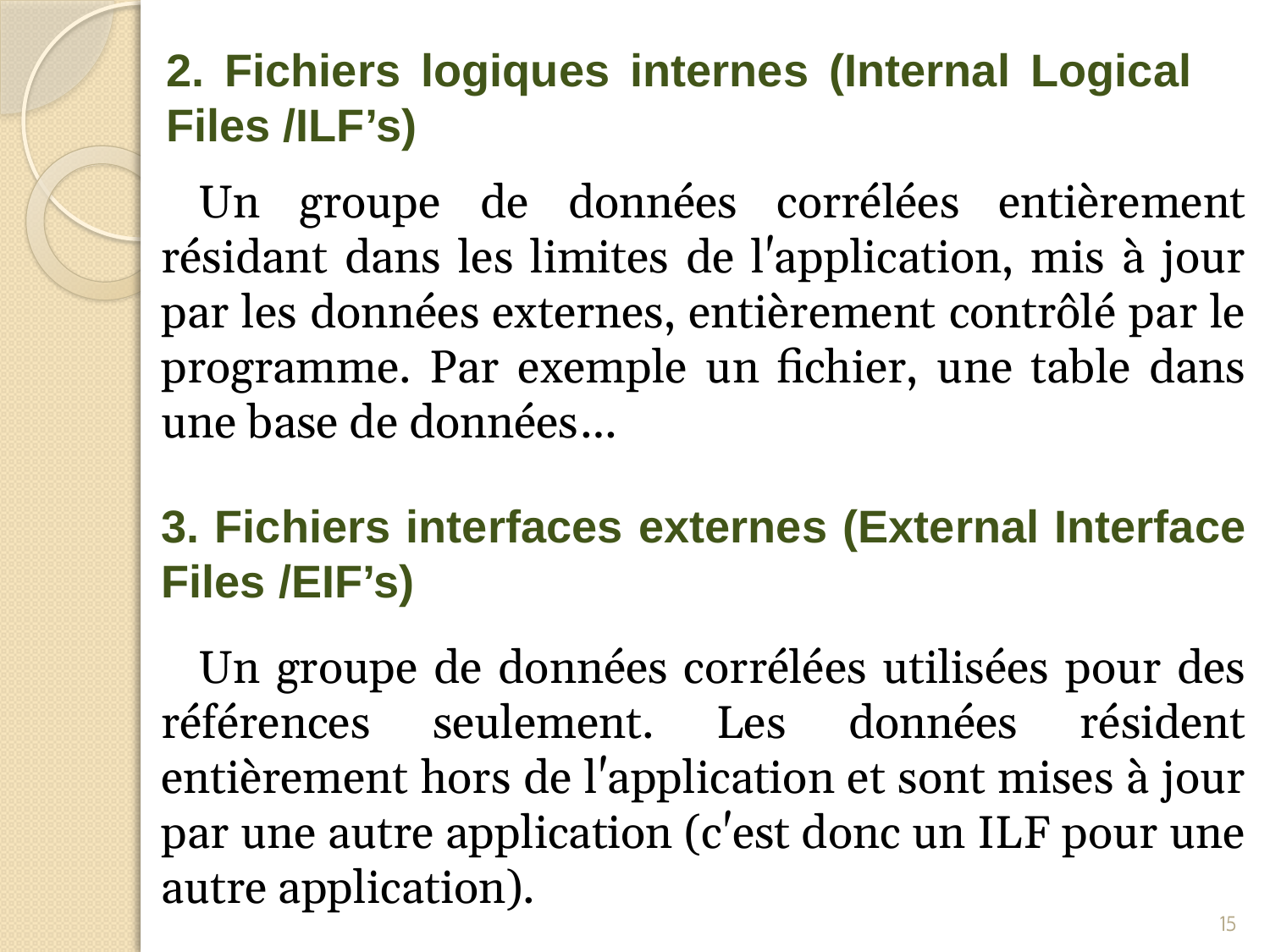

2. Fichiers logiques internes (Internal Logical Files /ILF’s)
Un groupe de données corrélées entièrement résidant dans les limites de l'application, mis à jour par les données externes, entièrement contrôlé par le programme. Par exemple un fichier, une table dans une base de données…
3. Fichiers interfaces externes (External Interface Files /EIF’s)
Un groupe de données corrélées utilisées pour des références seulement. Les données résident entièrement hors de l'application et sont mises à jour par une autre application (c'est donc un ILF pour une autre application).
15